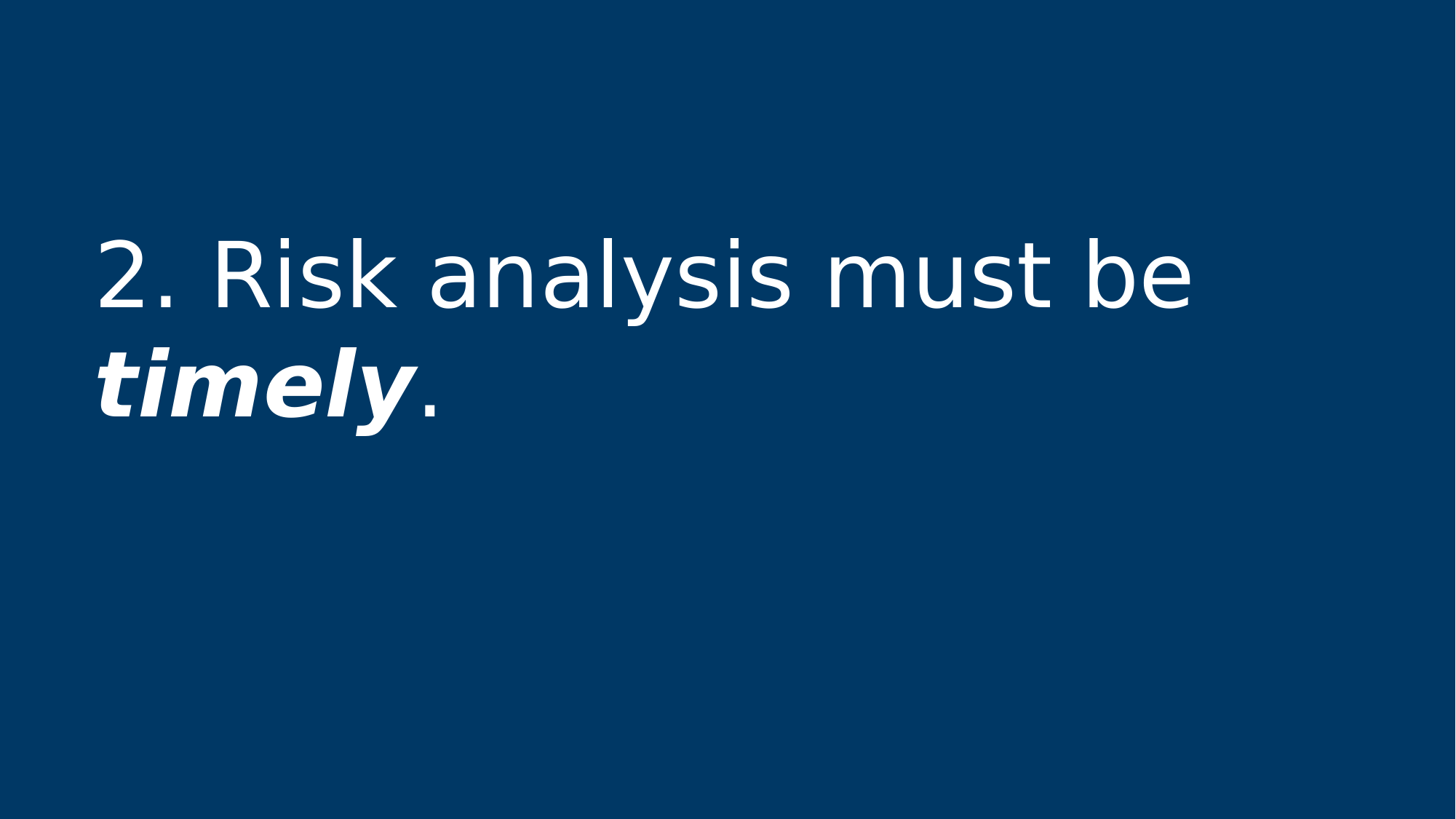

Slide template 7
2. Risk analysis must be timely.